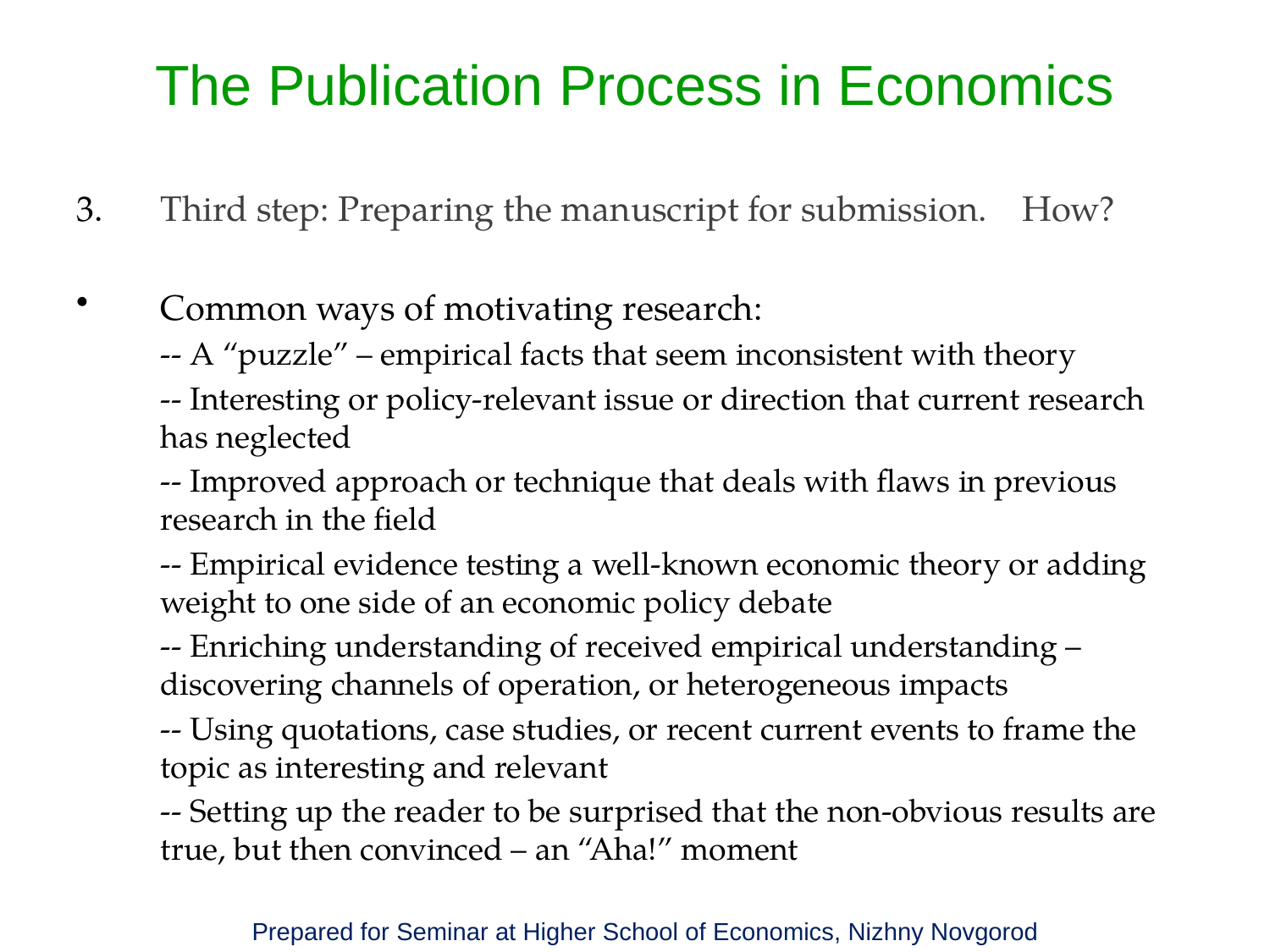

# The Publication Process in Economics
3.	Third step: Preparing the manuscript for submission.    How?

Common ways of motivating research:
	-- A “puzzle” – empirical facts that seem inconsistent with theory
	-- Interesting or policy-relevant issue or direction that current research 	has neglected
	-- Improved approach or technique that deals with flaws in previous 	research in the field
	-- Empirical evidence testing a well-known economic theory or adding 	weight to one side of an economic policy debate
	-- Enriching understanding of received empirical understanding – 	discovering channels of operation, or heterogeneous impacts
	-- Using quotations, case studies, or recent current events to frame the 	topic as interesting and relevant
	-- Setting up the reader to be surprised that the non-obvious results are 	true, but then convinced – an “Aha!” moment
Prepared for Seminar at Higher School of Economics, Nizhny Novgorod